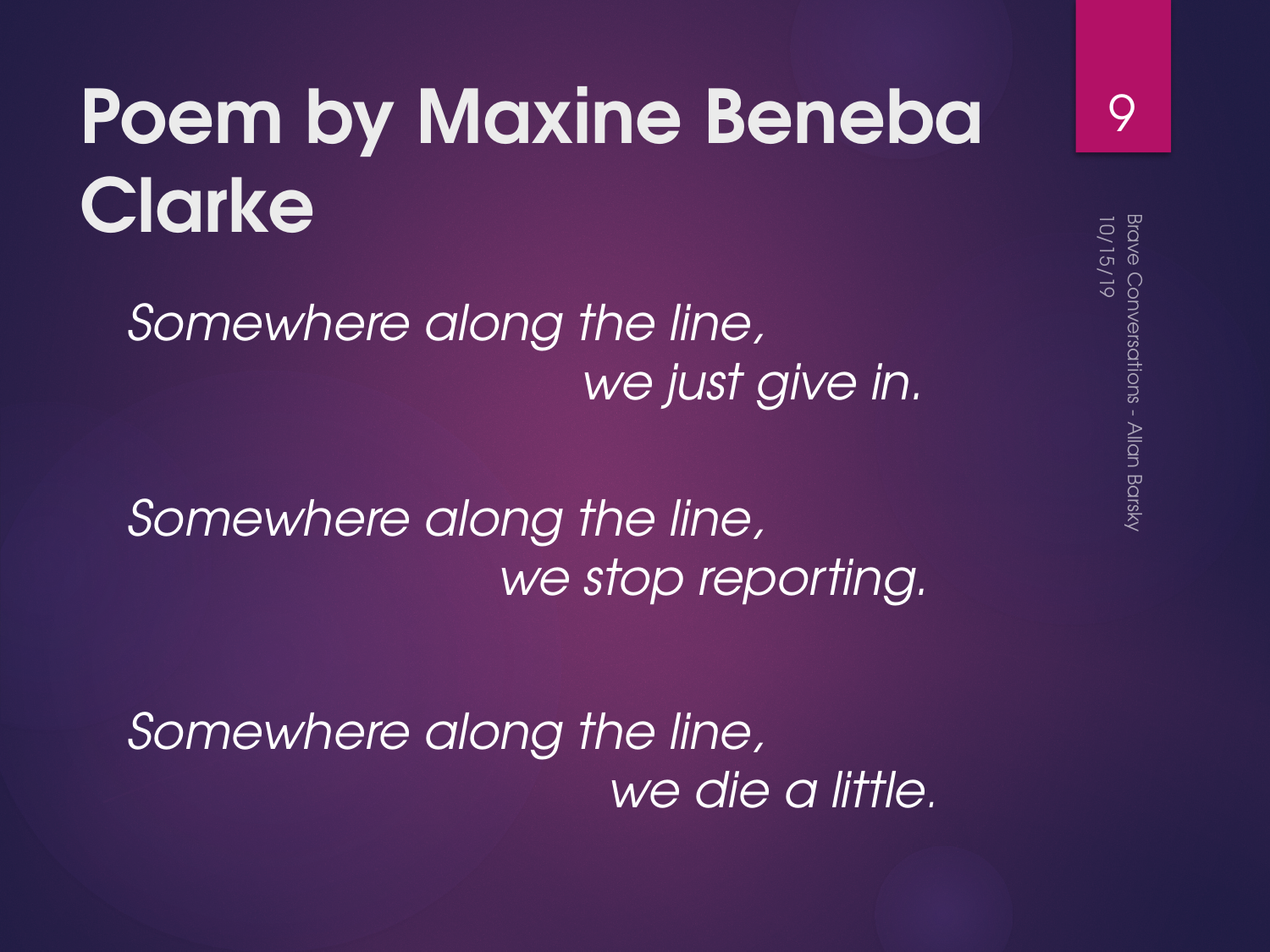

9
# Poem by Maxine Beneba Clarke
10/15/19
Somewhere along the line,
                                 we just give in.
Somewhere along the line,
                           we stop reporting.

Somewhere along the line,
                                   we die a little.

Brave Conversations - Allan Barsky